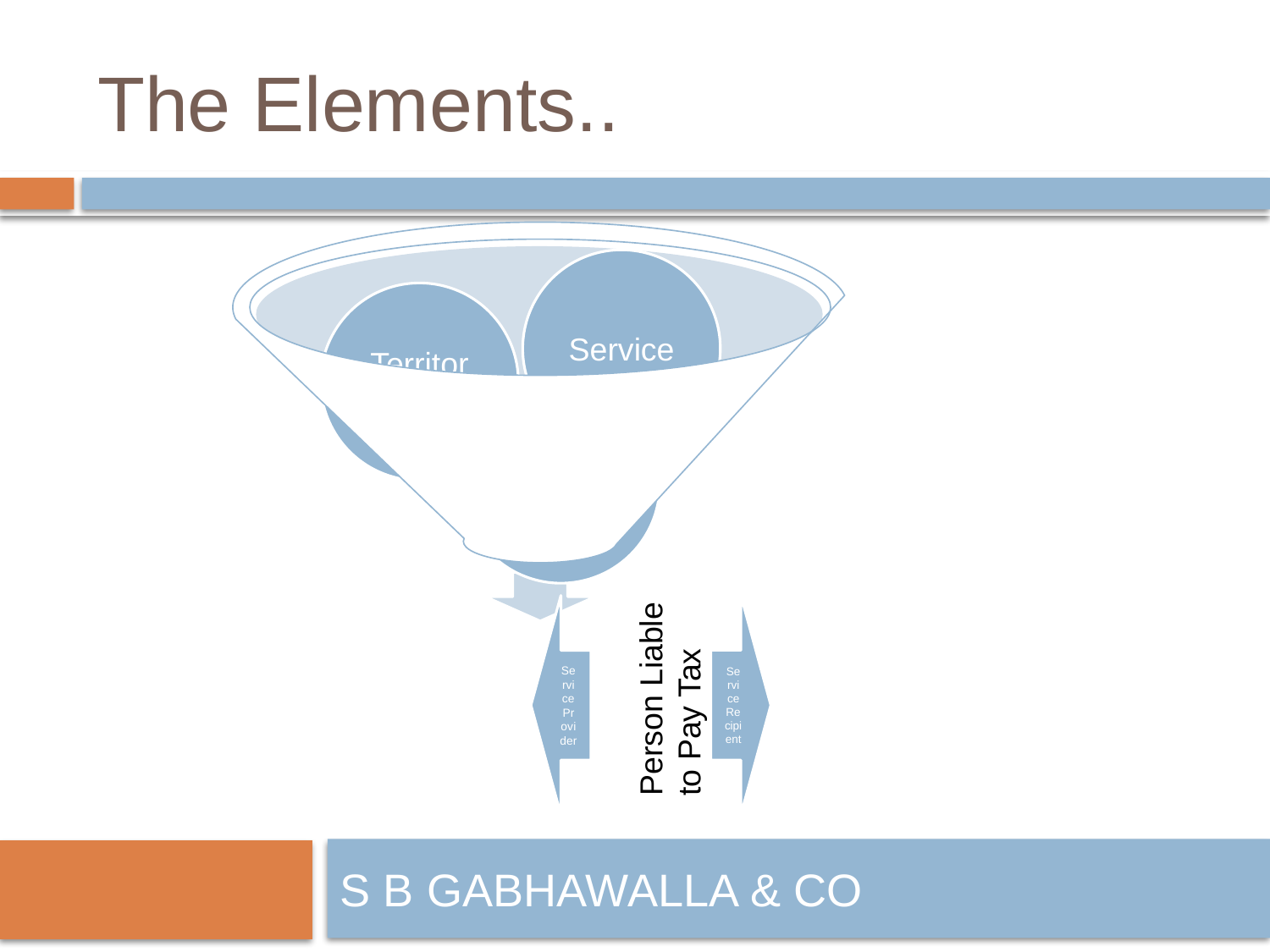

# The Elements..
Service
Territory
Value
Service Provider
Service Recipient
Person Liable
to Pay Tax